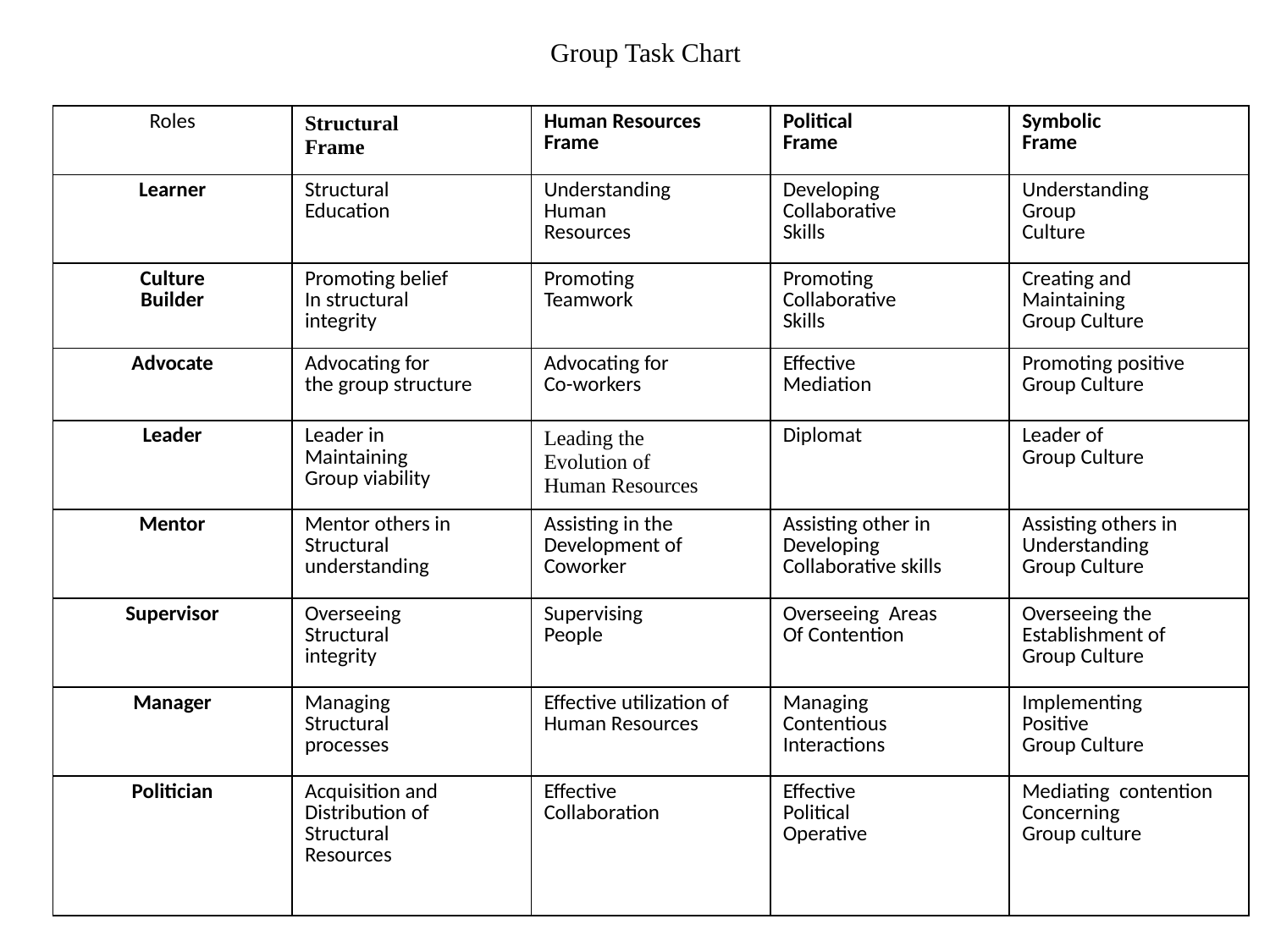

# Group Task Chart
| Roles | Structural Frame | Human Resources Frame | Political Frame | Symbolic Frame |
| --- | --- | --- | --- | --- |
| Learner | Structural Education | Understanding Human Resources | Developing Collaborative Skills | Understanding Group Culture |
| Culture Builder | Promoting belief In structural integrity | Promoting Teamwork | Promoting Collaborative Skills | Creating and Maintaining Group Culture |
| Advocate | Advocating for the group structure | Advocating for Co-workers | Effective Mediation | Promoting positive Group Culture |
| Leader | Leader in Maintaining Group viability | Leading the Evolution of Human Resources | Diplomat | Leader of Group Culture |
| Mentor | Mentor others in Structural understanding | Assisting in the Development of Coworker | Assisting other in Developing Collaborative skills | Assisting others in Understanding Group Culture |
| Supervisor | Overseeing Structural integrity | Supervising People | Overseeing Areas Of Contention | Overseeing the Establishment of Group Culture |
| Manager | Managing Structural processes | Effective utilization of Human Resources | Managing Contentious Interactions | Implementing Positive Group Culture |
| Politician | Acquisition and Distribution of Structural Resources | Effective Collaboration | Effective Political Operative | Mediating contention Concerning Group culture |